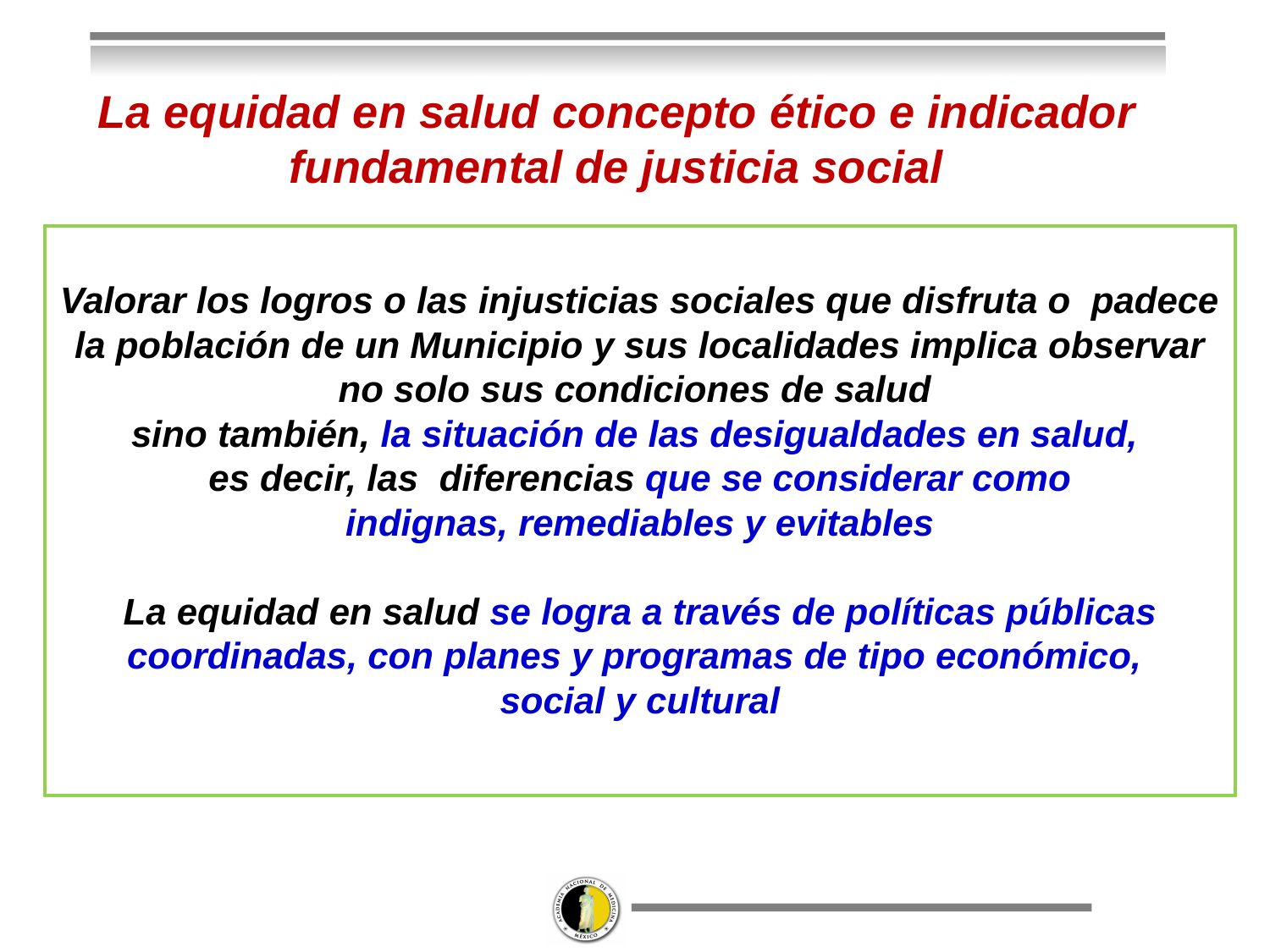

# La equidad en salud concepto ético e indicador fundamental de justicia social

Valorar los logros o las injusticias sociales que disfruta o  padece la población de un Municipio y sus localidades implica observar no solo sus condiciones de salud
sino también, la situación de las desigualdades en salud,
es decir, las  diferencias que se considerar como
indignas, remediables y evitables

La equidad en salud se logra a través de políticas públicas coordinadas, con planes y programas de tipo económico,
social y cultural